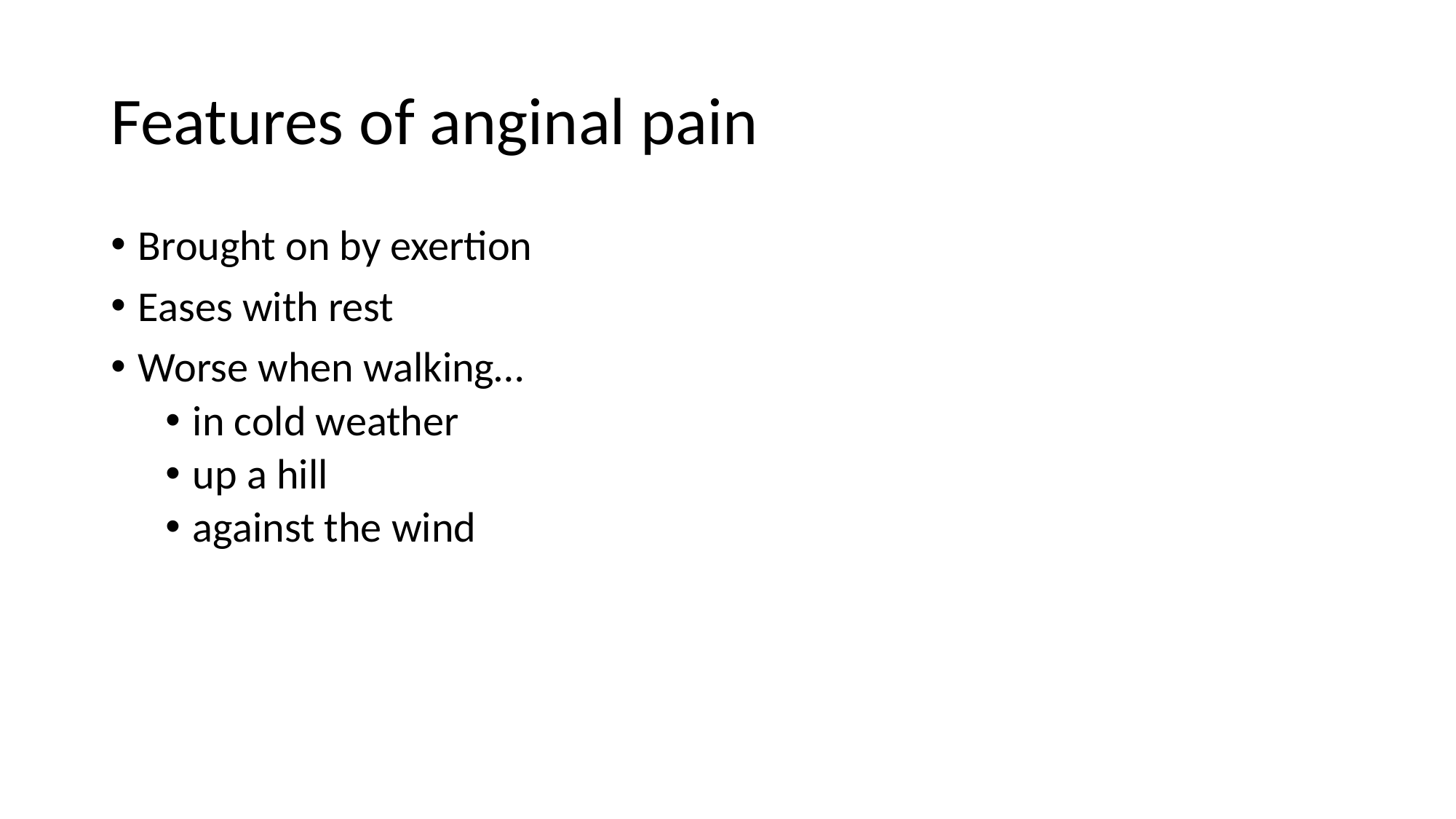

# Features of anginal pain
Brought on by exertion
Eases with rest
Worse when walking…
in cold weather
up a hill
against the wind